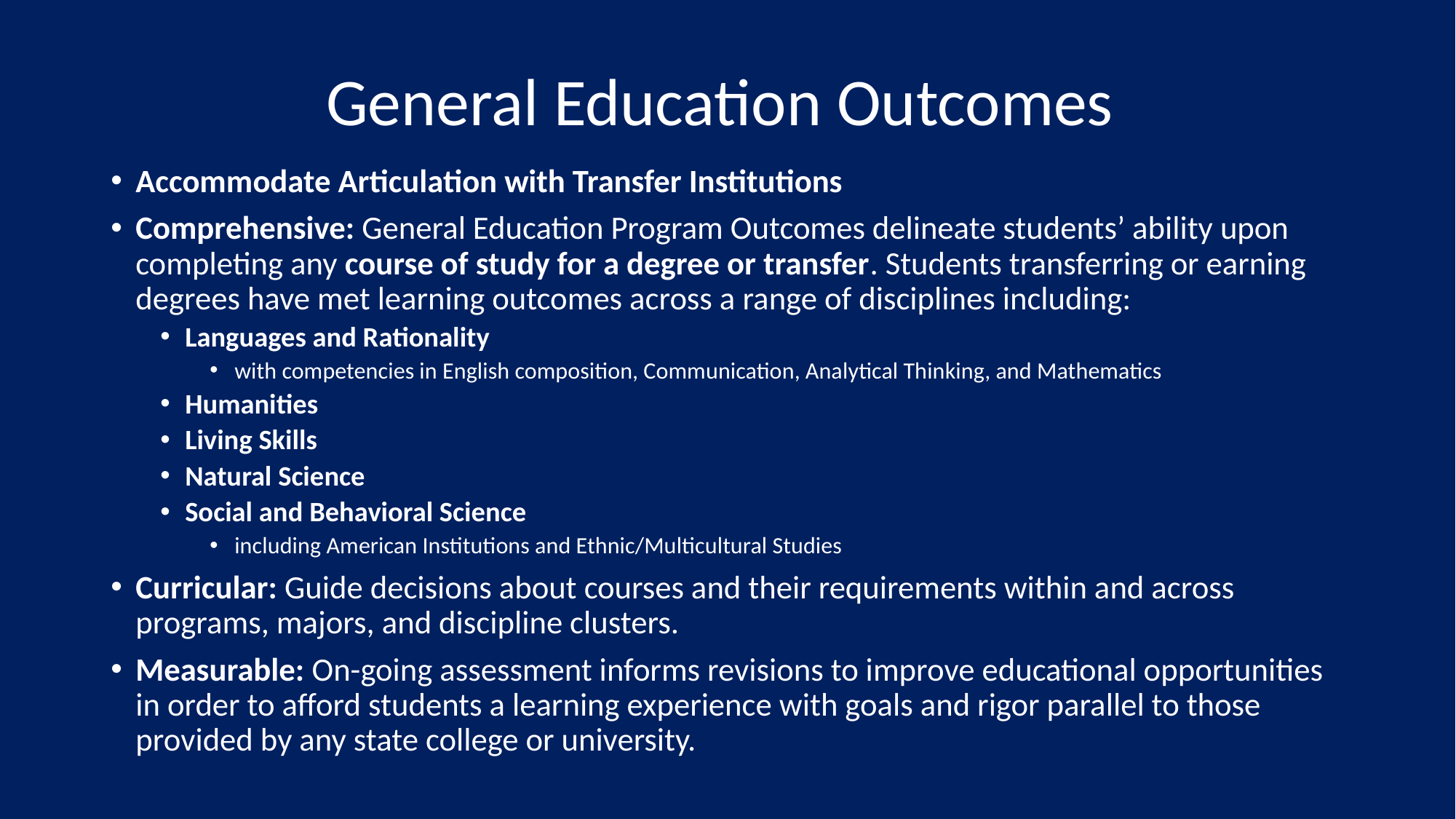

# General Education Outcomes
Accommodate Articulation with Transfer Institutions
Comprehensive: General Education Program Outcomes delineate students’ ability upon completing any course of study for a degree or transfer. Students transferring or earning degrees have met learning outcomes across a range of disciplines including:
Languages and Rationality
with competencies in English composition, Communication, Analytical Thinking, and Mathematics
Humanities
Living Skills
Natural Science
Social and Behavioral Science
including American Institutions and Ethnic/Multicultural Studies
Curricular: Guide decisions about courses and their requirements within and across programs, majors, and discipline clusters.
Measurable: On-going assessment informs revisions to improve educational opportunities in order to afford students a learning experience with goals and rigor parallel to those provided by any state college or university.